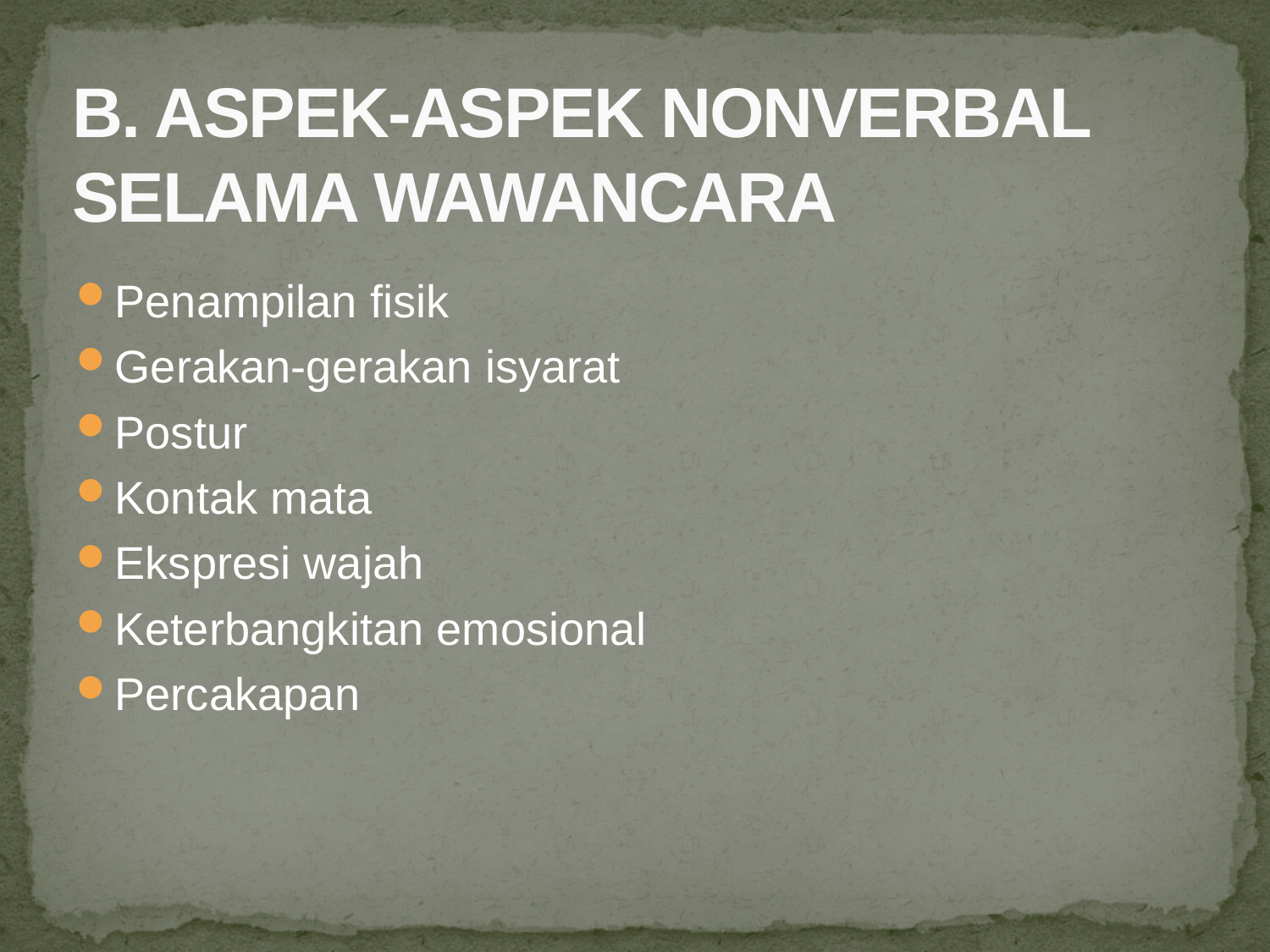

# B. ASPEK-ASPEK NONVERBAL SELAMA WAWANCARA
Penampilan fisik
Gerakan-gerakan isyarat
Postur
Kontak mata
Ekspresi wajah
Keterbangkitan emosional
Percakapan